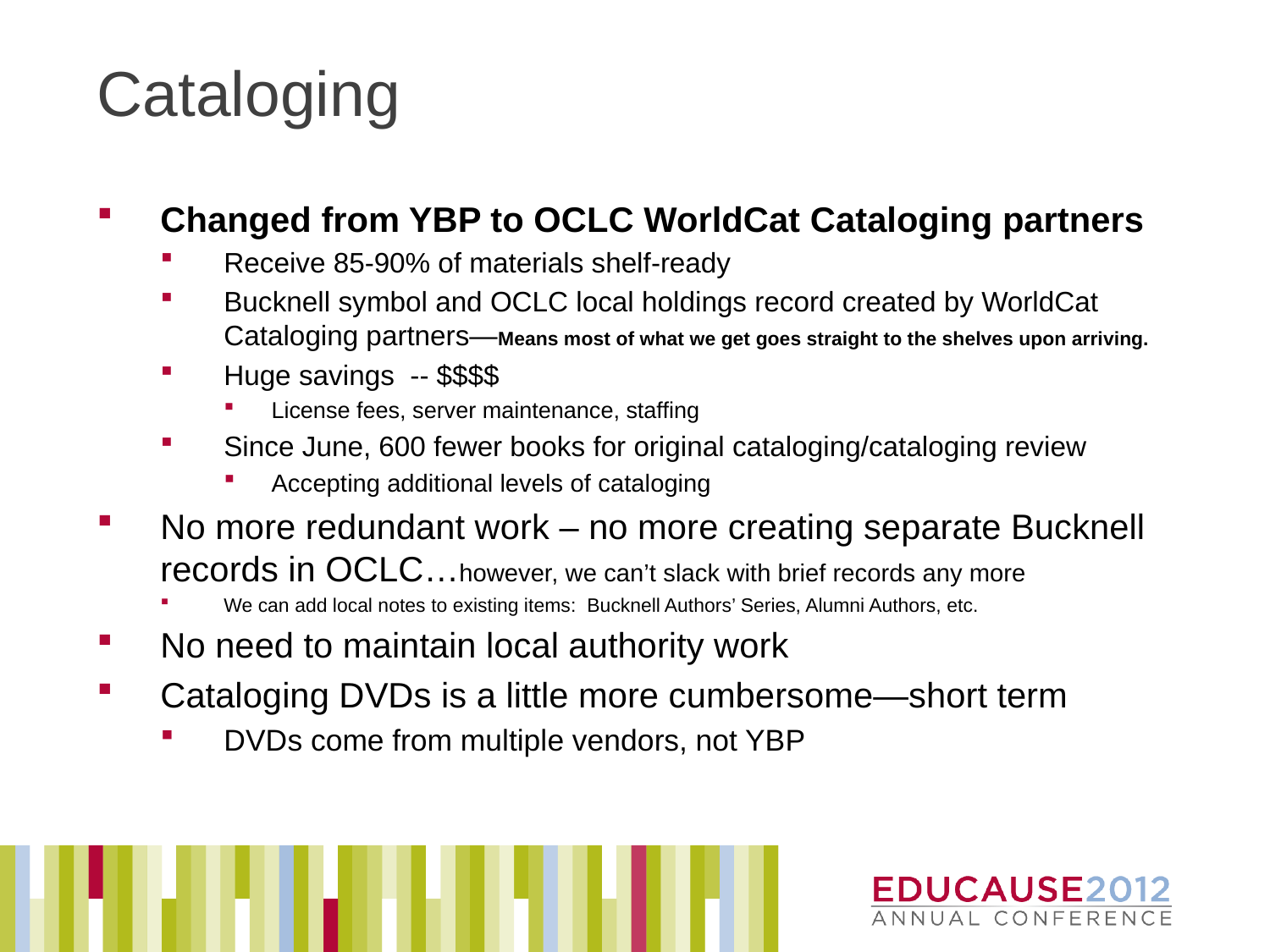

# Cataloging
Changed from YBP to OCLC WorldCat Cataloging partners
Receive 85-90% of materials shelf-ready
Bucknell symbol and OCLC local holdings record created by WorldCat Cataloging partners—Means most of what we get goes straight to the shelves upon arriving.
Huge savings  -- $$$$
License fees, server maintenance, staffing
Since June, 600 fewer books for original cataloging/cataloging review
Accepting additional levels of cataloging
No more redundant work – no more creating separate Bucknell records in OCLC…however, we can’t slack with brief records any more
We can add local notes to existing items:  Bucknell Authors’ Series, Alumni Authors, etc.
No need to maintain local authority work
Cataloging DVDs is a little more cumbersome—short term
DVDs come from multiple vendors, not YBP